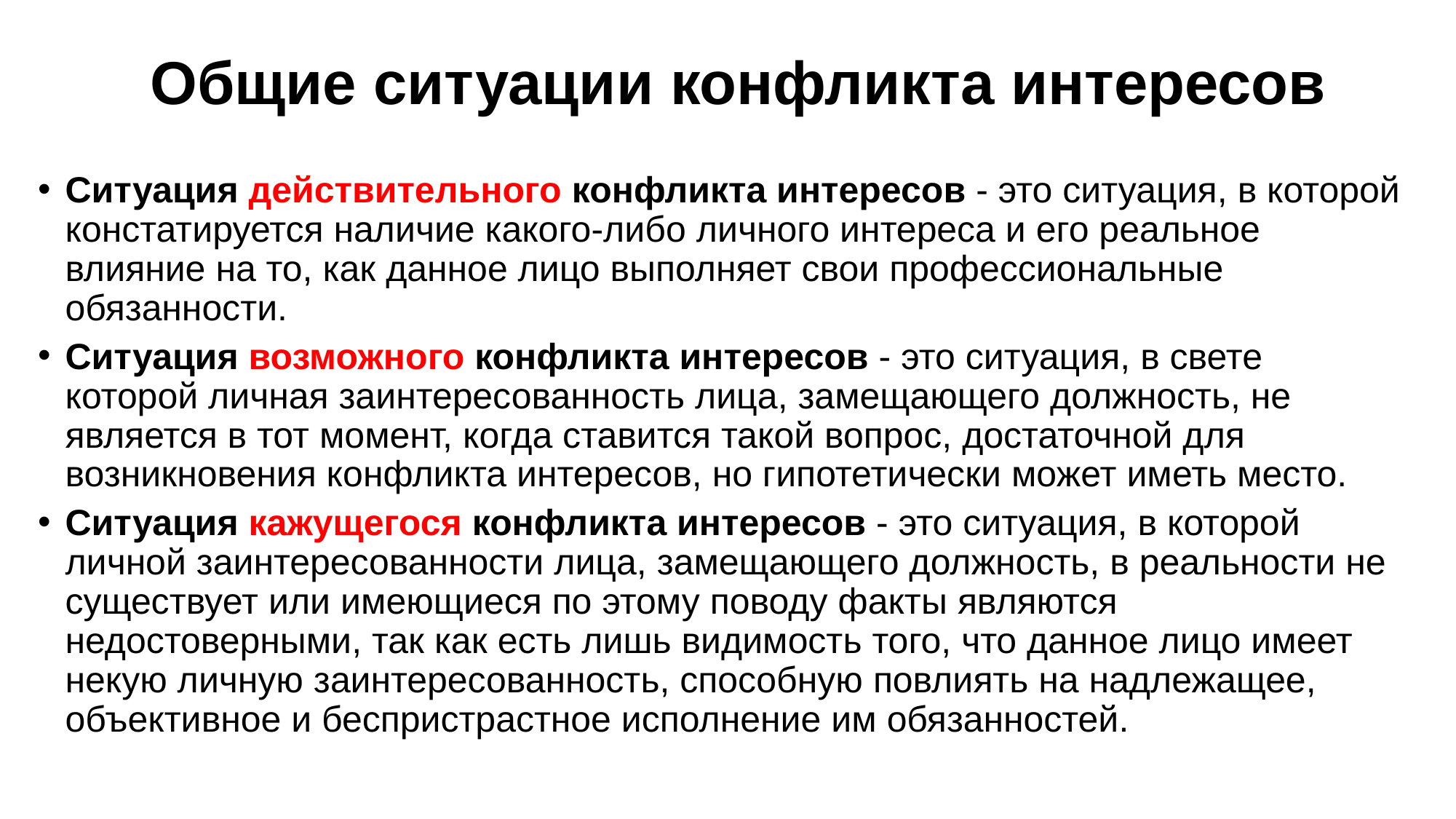

# Общие ситуации конфликта интересов
Ситуация действительного конфликта интересов - это ситуация, в которой констатируется наличие какого-либо личного интереса и его реальное влияние на то, как данное лицо выполняет свои профессиональные обязанности.
Ситуация возможного конфликта интересов - это ситуация, в свете которой личная заинтересованность лица, замещающего должность, не является в тот момент, когда ставится такой вопрос, достаточной для возникновения конфликта интересов, но гипотетически может иметь место.
Ситуация кажущегося конфликта интересов - это ситуация, в которой личной заинтересованности лица, замещающего должность, в реальности не существует или имеющиеся по этому поводу факты являются недостоверными, так как есть лишь видимость того, что данное лицо имеет некую личную заинтересованность, способную повлиять на надлежащее, объективное и беспристрастное исполнение им обязанностей.